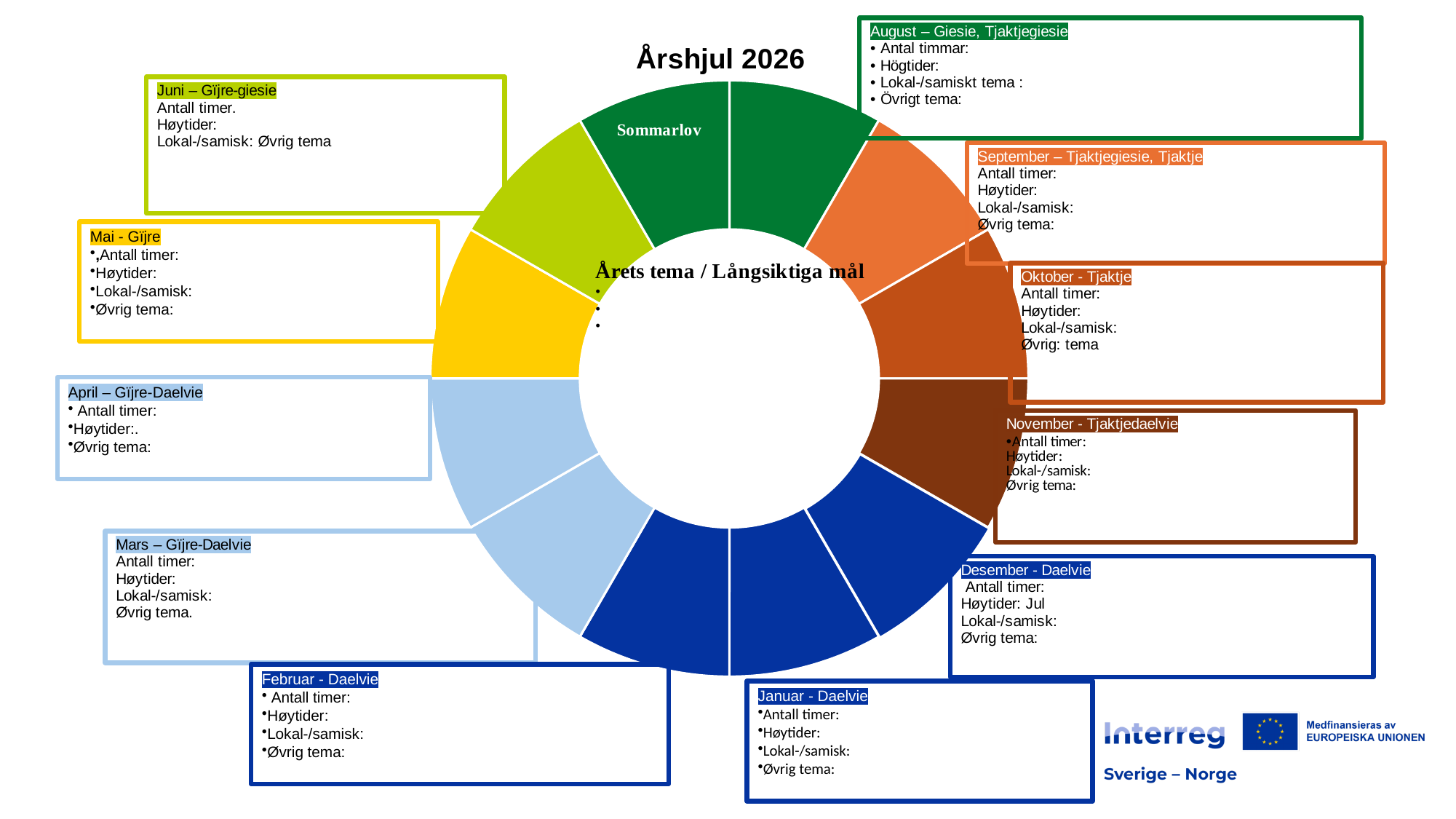

### Chart: Årshjul 2026

| Category | Försäljning |
|---|---|
| Januari  | 1.2 |
| Februari | 1.2 |
| Mars  | 1.2 |
| April  | 1.2 |
| Maj | 1.2 |
| Juni | 1.2 |
| Juli | 1.2 |
| Augusti | 1.2 |
| September  | 1.2 |
| Oktober | 1.2 |
| November  | 1.2 |
| December  | 1.2 |
Mai - Gïjre
,Antall timer:
Høytider:
Lokal-/samisk:
Øvrig tema:

April – Gïjre-Daelvie
 Antall timer:
Høytider:.
Øvrig tema:

Februar - Daelvie
 Antall timer:
Høytider:
Lokal-/samisk:
Øvrig tema:

Januar - Daelvie
Antall timer:
Høytider:
Lokal-/samisk:
Øvrig tema: